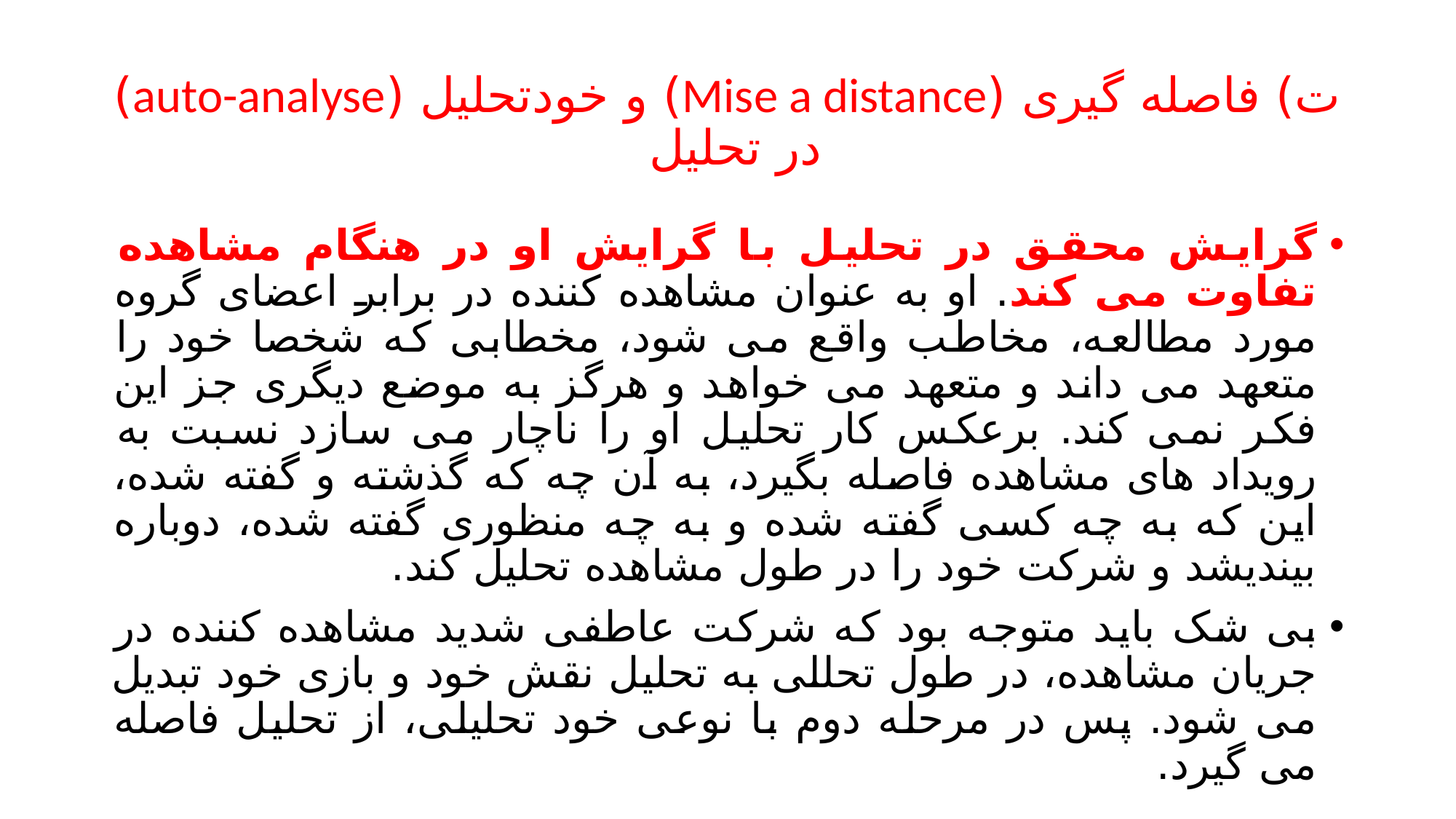

# ت) فاصله گیری (Mise a distance) و خودتحلیل (auto-analyse) در تحلیل
گرایش محقق در تحلیل با گرایش او در هنگام مشاهده تفاوت می کند. او به عنوان مشاهده کننده در برابر اعضای گروه مورد مطالعه، مخاطب واقع می شود، مخطابی که شخصا خود را متعهد می داند و متعهد می خواهد و هرگز به موضع دیگری جز این فکر نمی کند. برعکس کار تحلیل او را ناچار می سازد نسبت به رویداد های مشاهده فاصله بگیرد، به آن چه که گذشته و گفته شده، این که به چه کسی گفته شده و به چه منظوری گفته شده، دوباره بیندیشد و شرکت خود را در طول مشاهده تحلیل کند.
بی شک باید متوجه بود که شرکت عاطفی شدید مشاهده کننده در جریان مشاهده، در طول تحللی به تحلیل نقش خود و بازی خود تبدیل می شود. پس در مرحله دوم با نوعی خود تحلیلی، از تحلیل فاصله می گیرد.